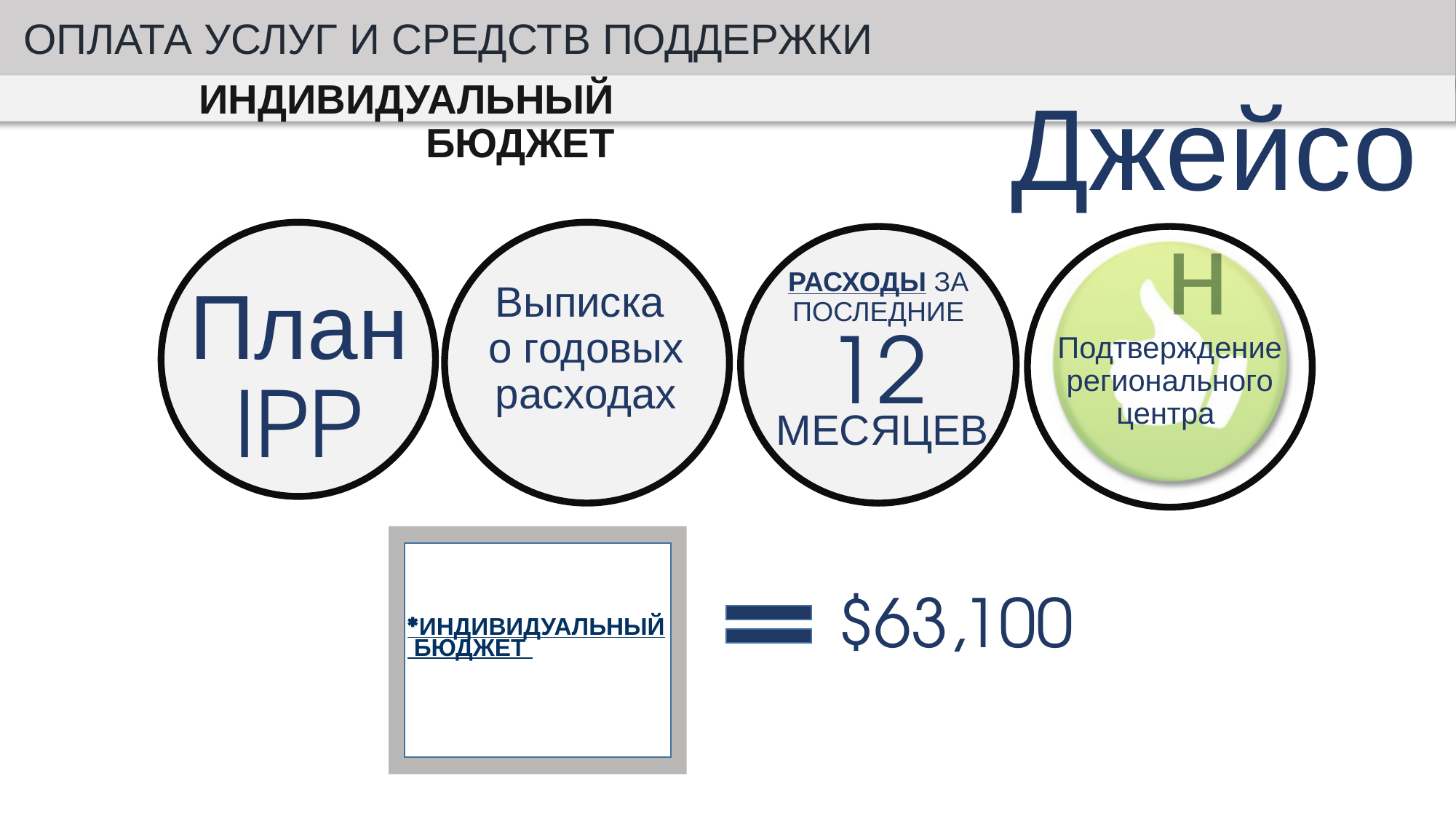

ОПЛАТА УСЛУГ И СРЕДСТВ ПОДДЕРЖКИ
ИНДИВИДУАЛЬНЫЙ БЮДЖЕТ
Джейсон

РАСХОДЫ ЗА ПОСЛЕДНИЕ
План IPP
Выписка
о годовых расходах
12
Подтверждение регионального центра
МЕСЯЦЕВ

$63,100
*ИНДИВИДУАЛЬНЫЙ БЮДЖЕТ